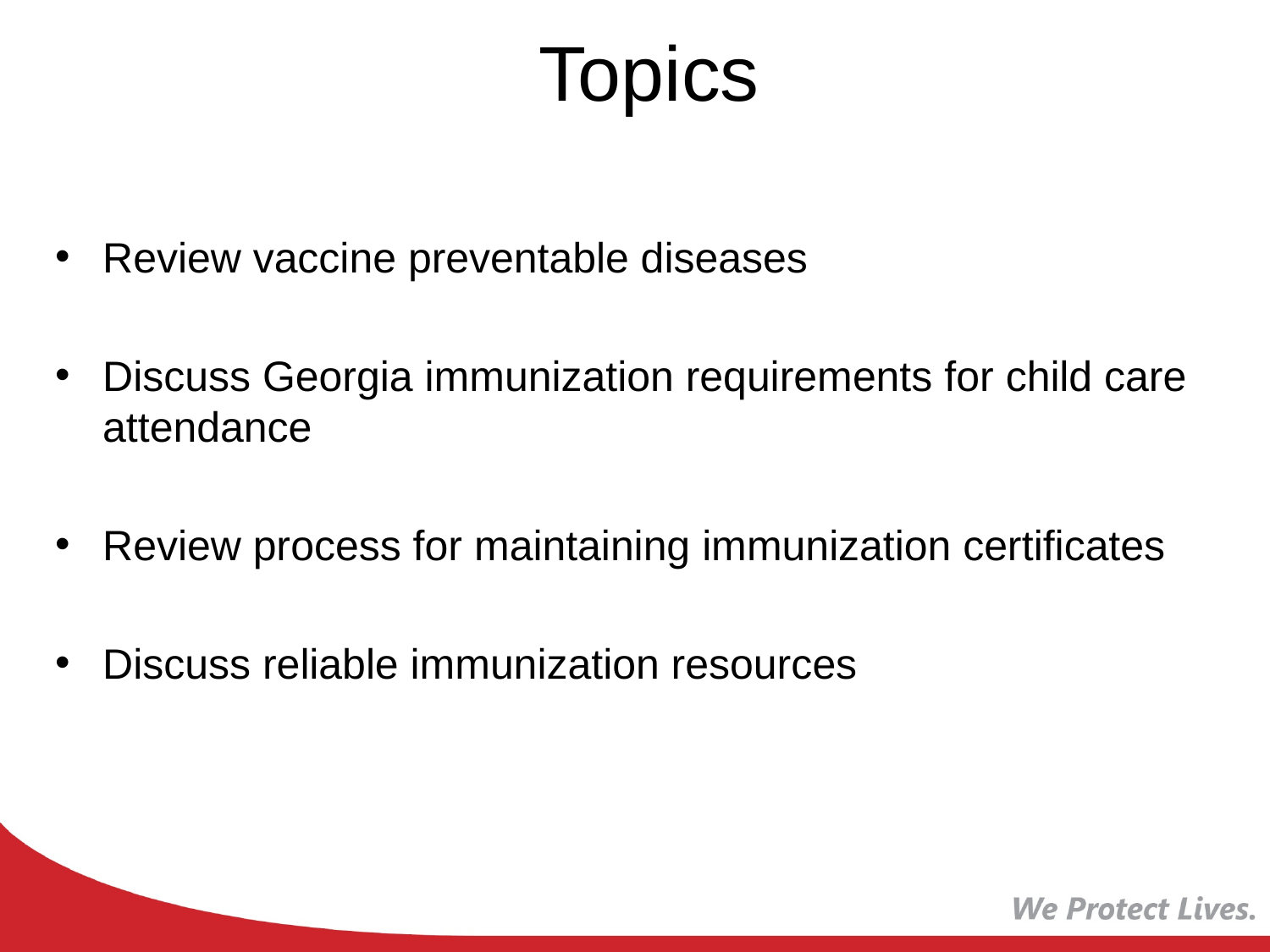

# Topics

Review vaccine preventable diseases

Discuss Georgia immunization requirements for child care attendance

Review process for maintaining immunization certificates

Discuss reliable immunization resources